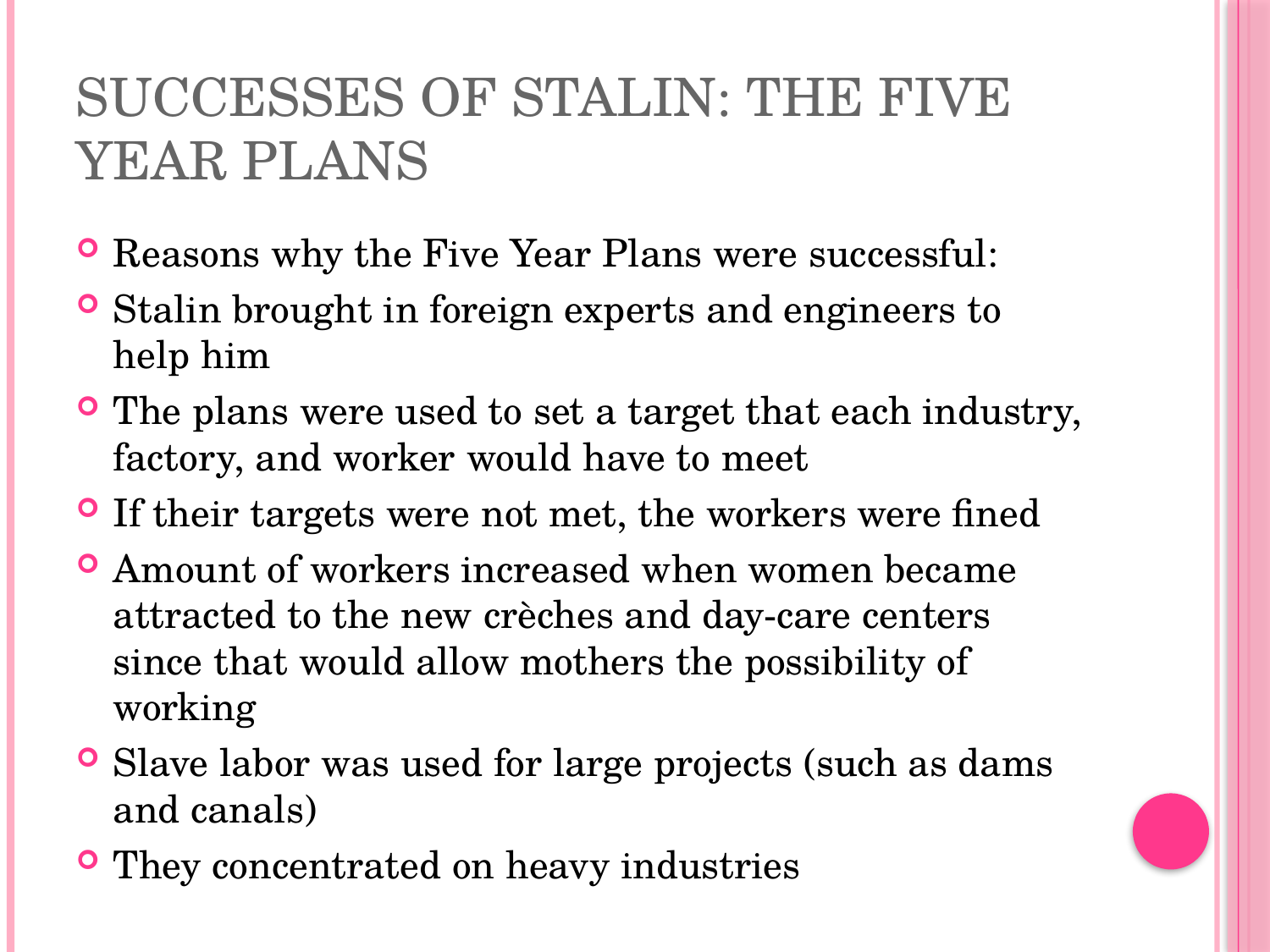

# Successes of Stalin: The Five Year Plans
Reasons why the Five Year Plans were successful:
Stalin brought in foreign experts and engineers to help him
The plans were used to set a target that each industry, factory, and worker would have to meet
If their targets were not met, the workers were fined
Amount of workers increased when women became attracted to the new crèches and day-care centers since that would allow mothers the possibility of working
Slave labor was used for large projects (such as dams and canals)
They concentrated on heavy industries